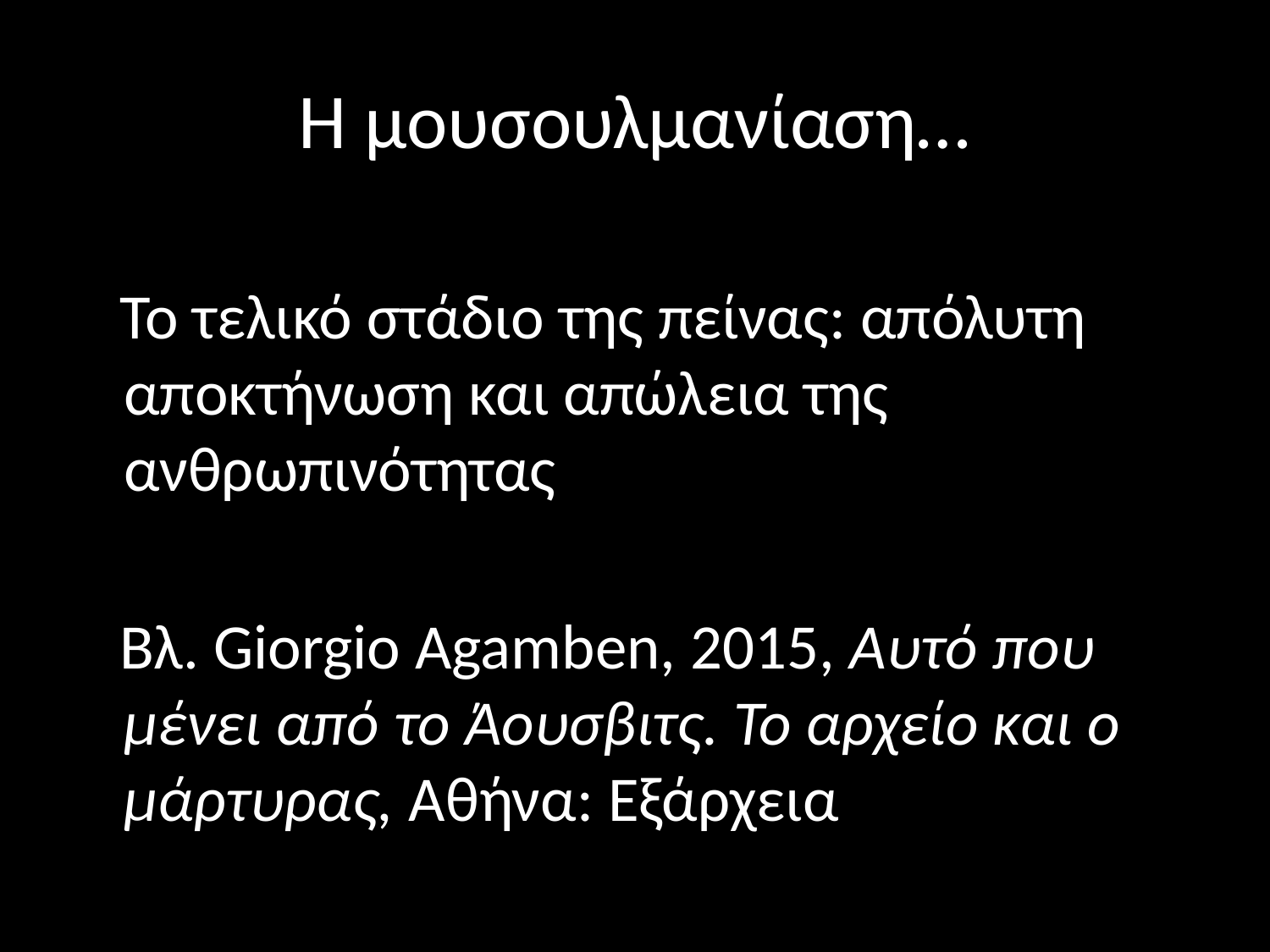

# Η μουσουλμανίαση…

   Το τελικό στάδιο της πείνας: απόλυτη     αποκτήνωση και απώλεια της  ανθρωπινότητας

   Βλ. Giorgio Agamben, 2015, Αυτό που μένει από το Άουσβιτς. Το αρχείο και ο μάρτυρας, Αθήνα: Εξάρχεια